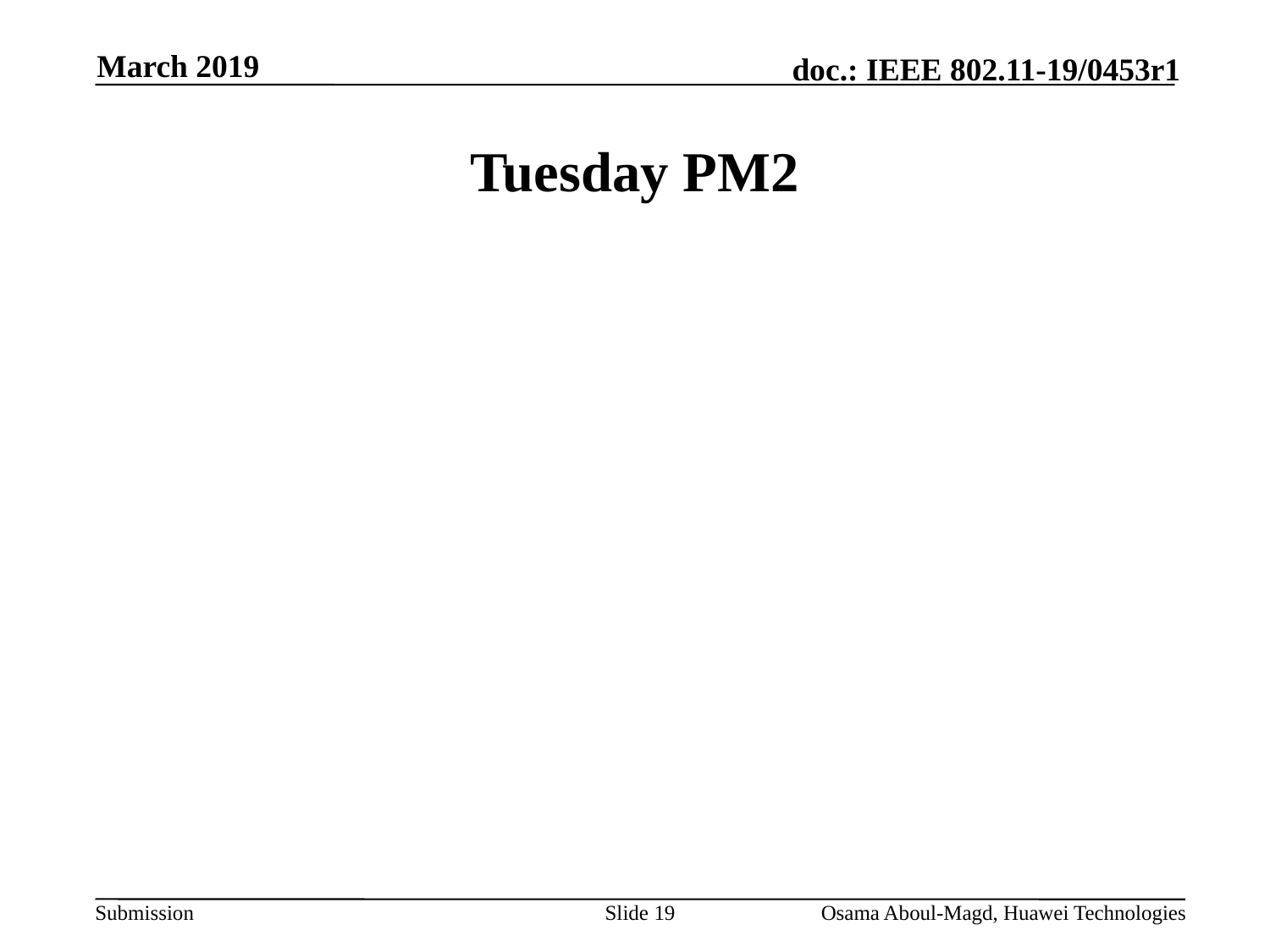

March 2019
# Tuesday PM2

Slide 19
Osama Aboul-Magd, Huawei Technologies